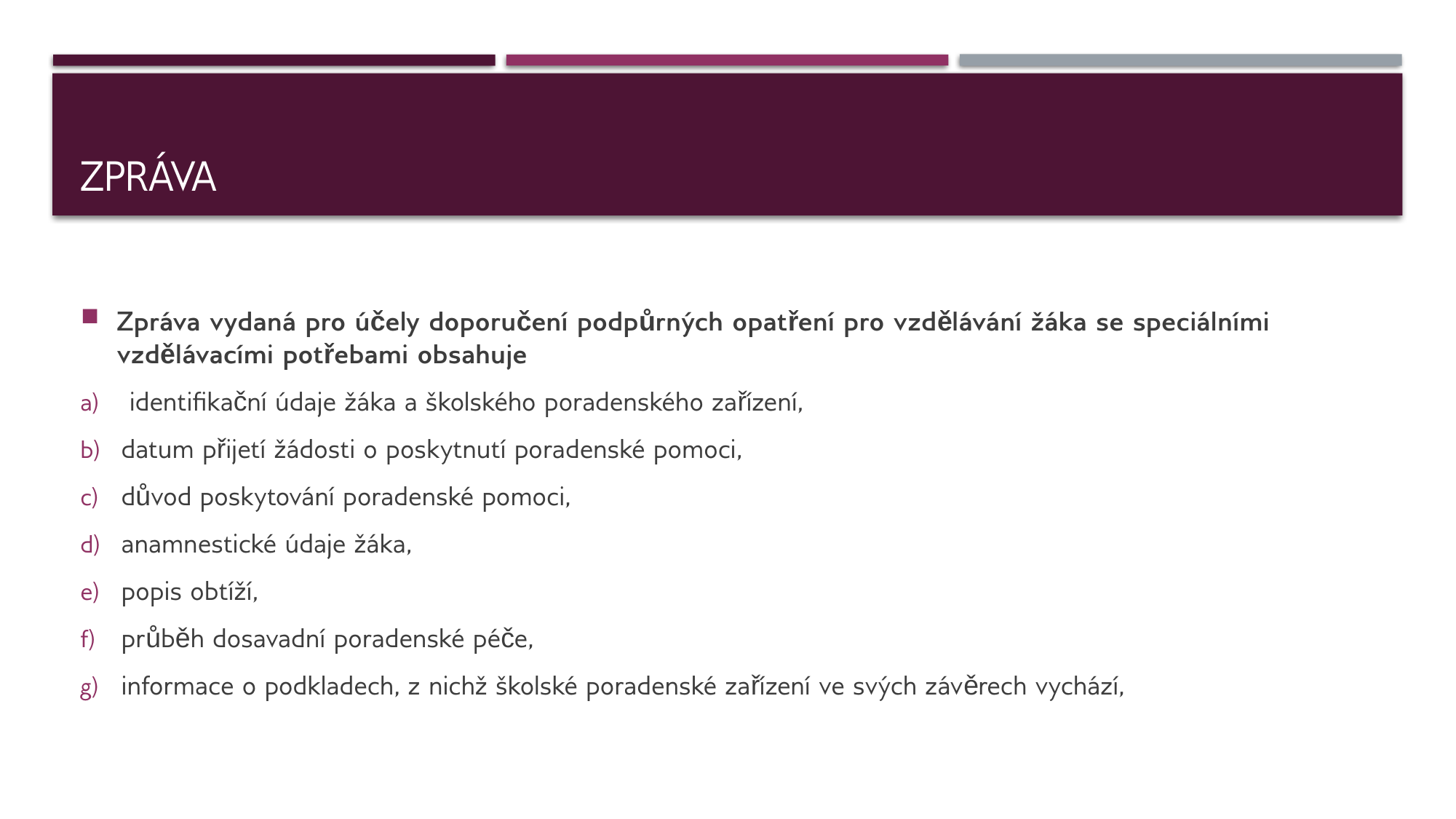

# zpráva
Zpráva vydaná pro účely doporučení podpůrných opatření pro vzdělávání žáka se speciálními vzdělávacími potřebami obsahuje
 identifikační údaje žáka a školského poradenského zařízení,
datum přijetí žádosti o poskytnutí poradenské pomoci,
důvod poskytování poradenské pomoci,
anamnestické údaje žáka,
popis obtíží,
průběh dosavadní poradenské péče,
informace o podkladech, z nichž školské poradenské zařízení ve svých závěrech vychází,